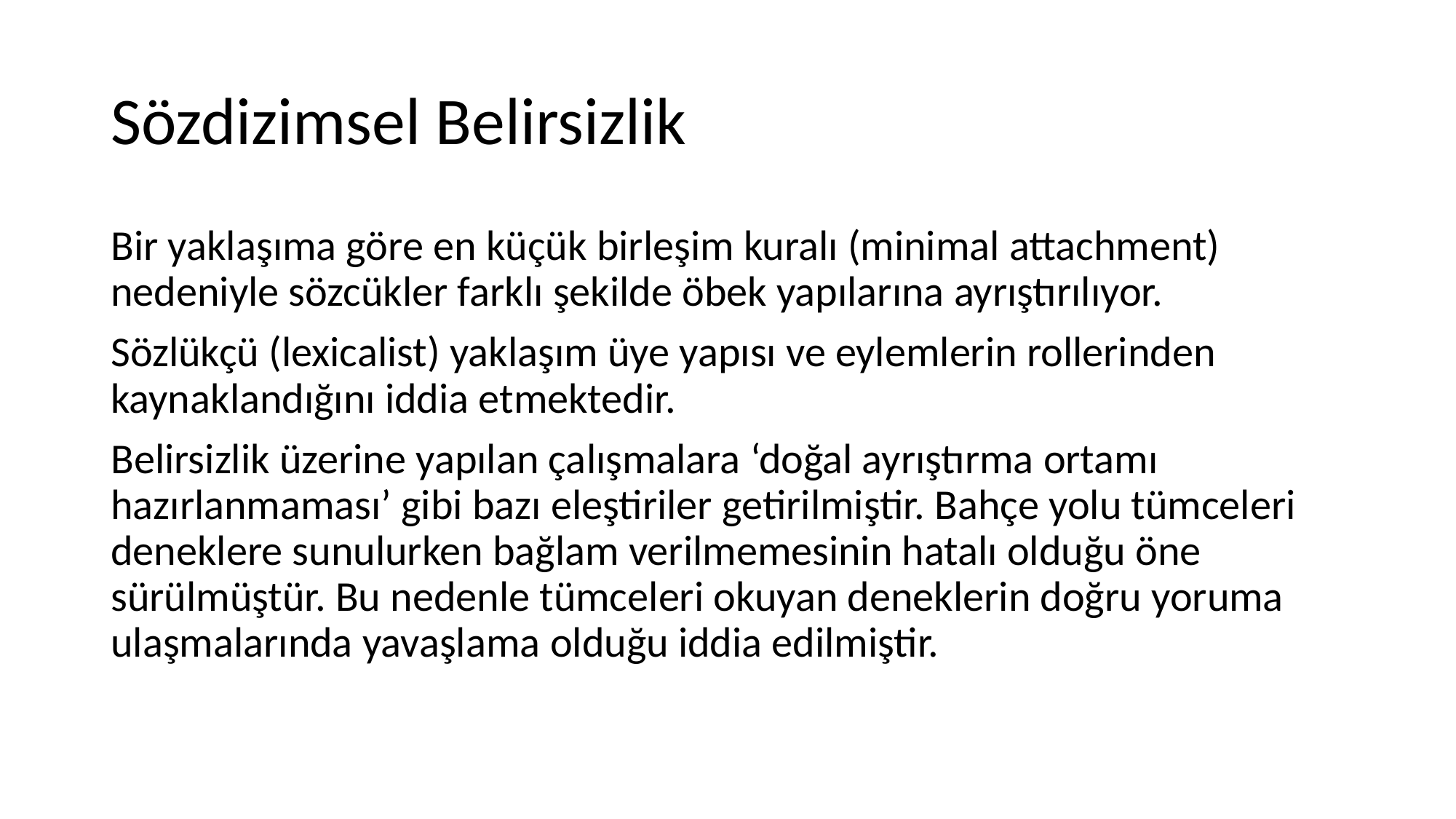

# Sözdizimsel Belirsizlik
Bir yaklaşıma göre en küçük birleşim kuralı (minimal attachment) nedeniyle sözcükler farklı şekilde öbek yapılarına ayrıştırılıyor.
Sözlükçü (lexicalist) yaklaşım üye yapısı ve eylemlerin rollerinden kaynaklandığını iddia etmektedir.
Belirsizlik üzerine yapılan çalışmalara ‘doğal ayrıştırma ortamı hazırlanmaması’ gibi bazı eleştiriler getirilmiştir. Bahçe yolu tümceleri deneklere sunulurken bağlam verilmemesinin hatalı olduğu öne sürülmüştür. Bu nedenle tümceleri okuyan deneklerin doğru yoruma ulaşmalarında yavaşlama olduğu iddia edilmiştir.